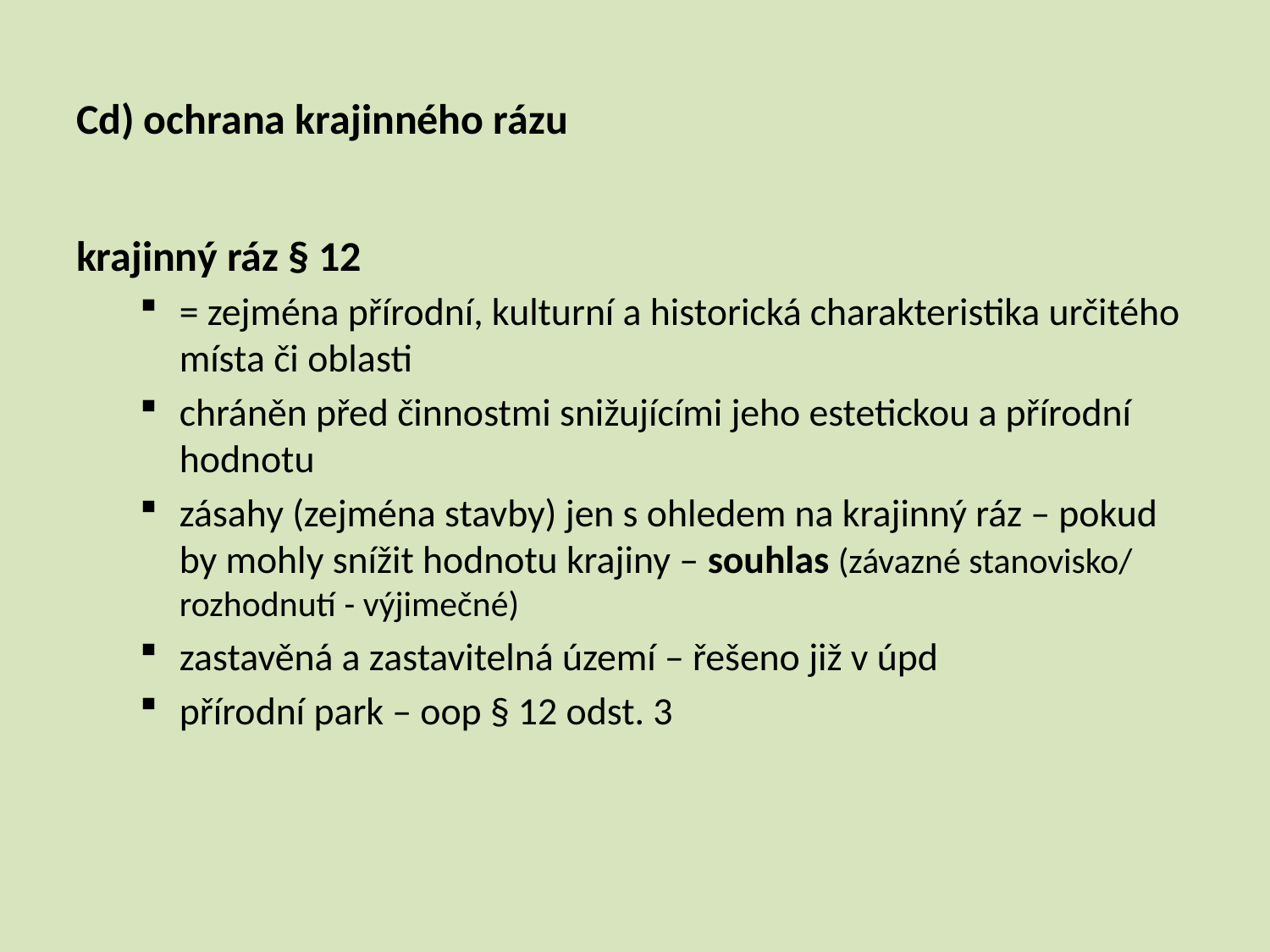

# Cd) ochrana krajinného rázu
krajinný ráz § 12
= zejména přírodní, kulturní a historická charakteristika určitého místa či oblasti
chráněn před činnostmi snižujícími jeho estetickou a přírodní hodnotu
zásahy (zejména stavby) jen s ohledem na krajinný ráz – pokud by mohly snížit hodnotu krajiny – souhlas (závazné stanovisko/ rozhodnutí - výjimečné)
zastavěná a zastavitelná území – řešeno již v úpd
přírodní park – oop § 12 odst. 3